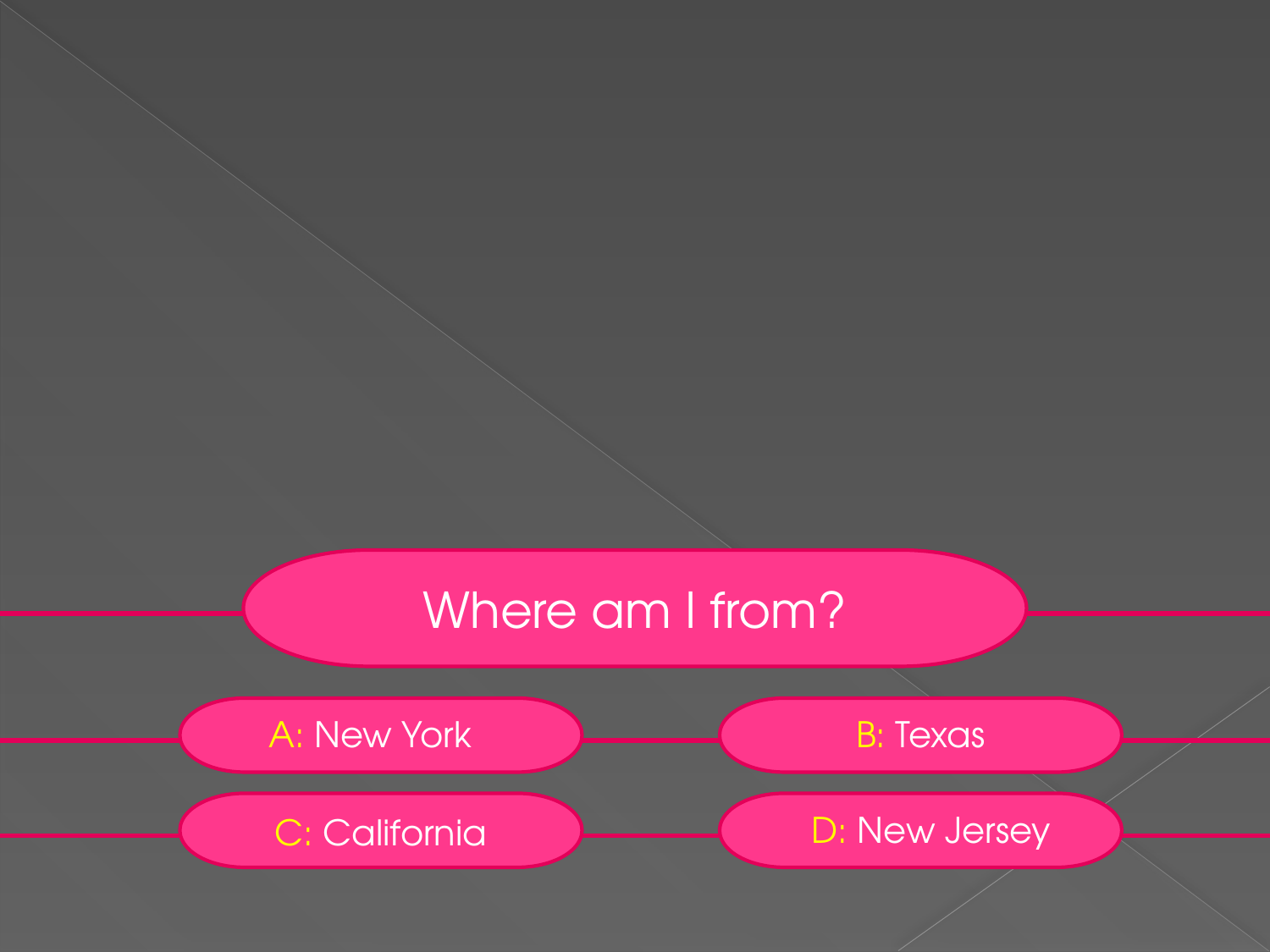

Where am I from?

A: New York
B: Texas

D: New Jersey
C: California